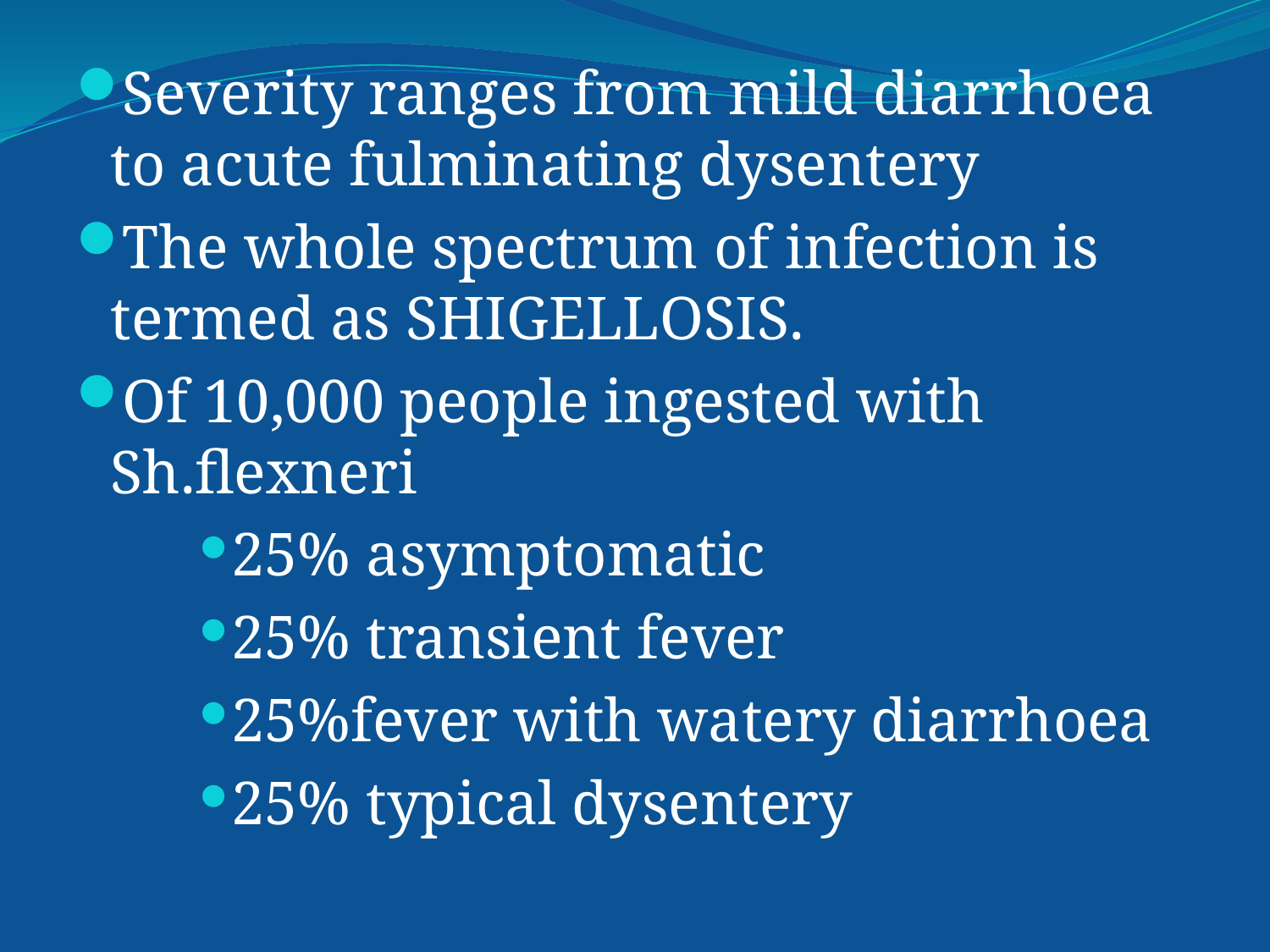

Severity ranges from mild diarrhoea to acute fulminating dysentery
The whole spectrum of infection is termed as SHIGELLOSIS.
Of 10,000 people ingested with Sh.flexneri
25% asymptomatic
25% transient fever
25%fever with watery diarrhoea
25% typical dysentery